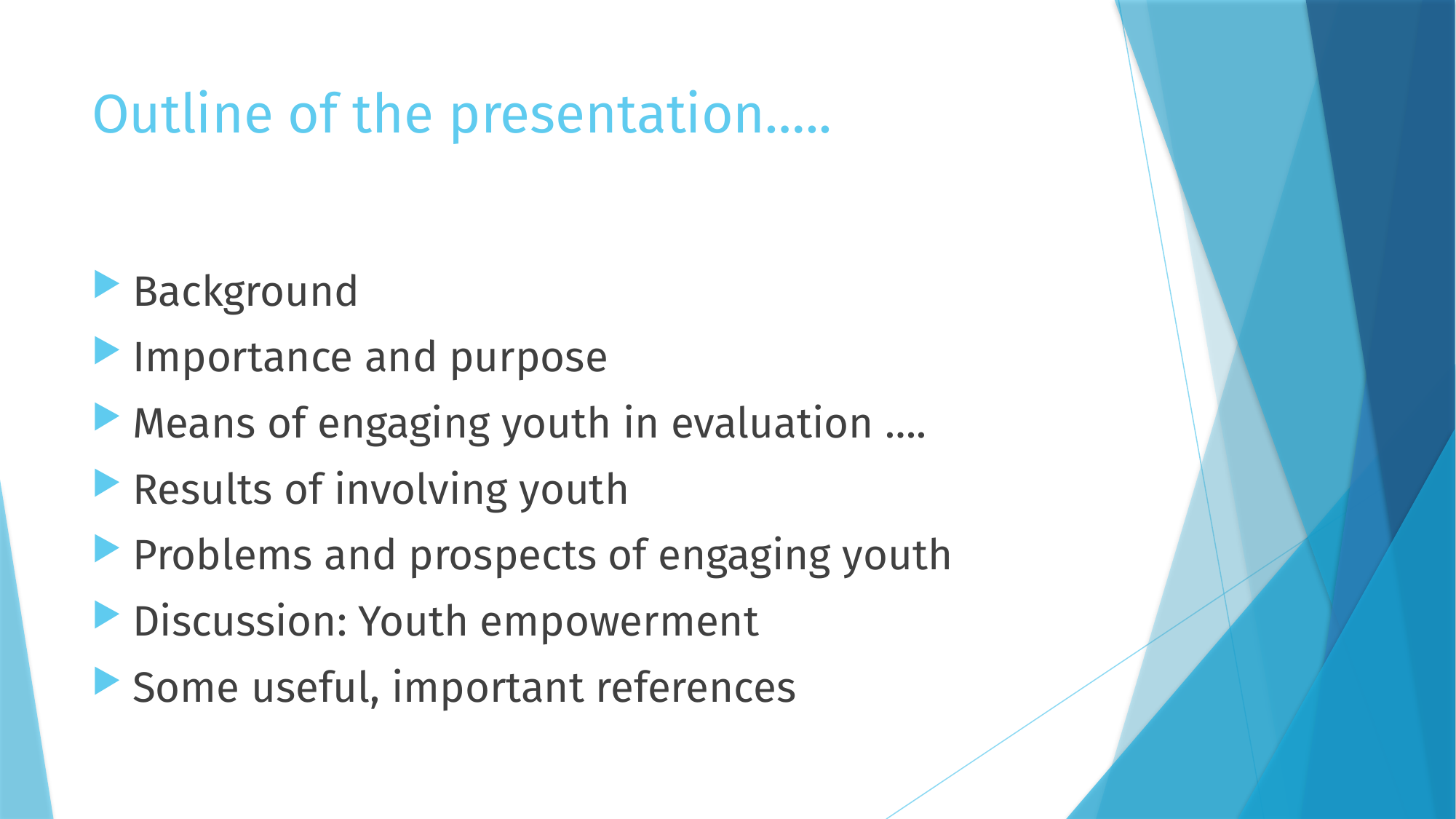

# Outline of the presentation…..
Background
Importance and purpose
Means of engaging youth in evaluation ….
Results of involving youth
Problems and prospects of engaging youth
Discussion: Youth empowerment
Some useful, important references